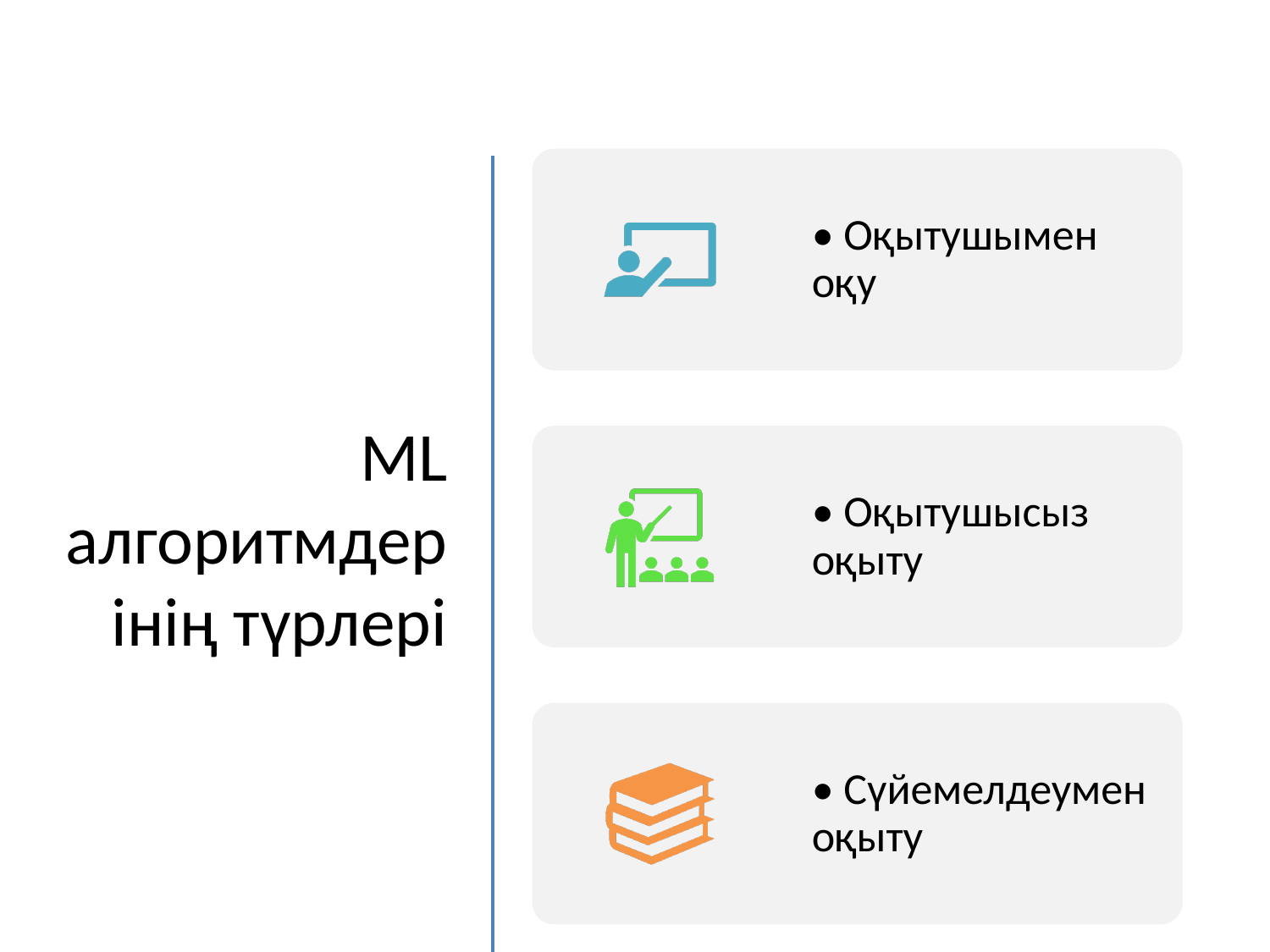

# ML алгоритмдерінің түрлері
• Оқытушымен оқу
• Оқытушысыз оқыту
• Сүйемелдеумен оқыту